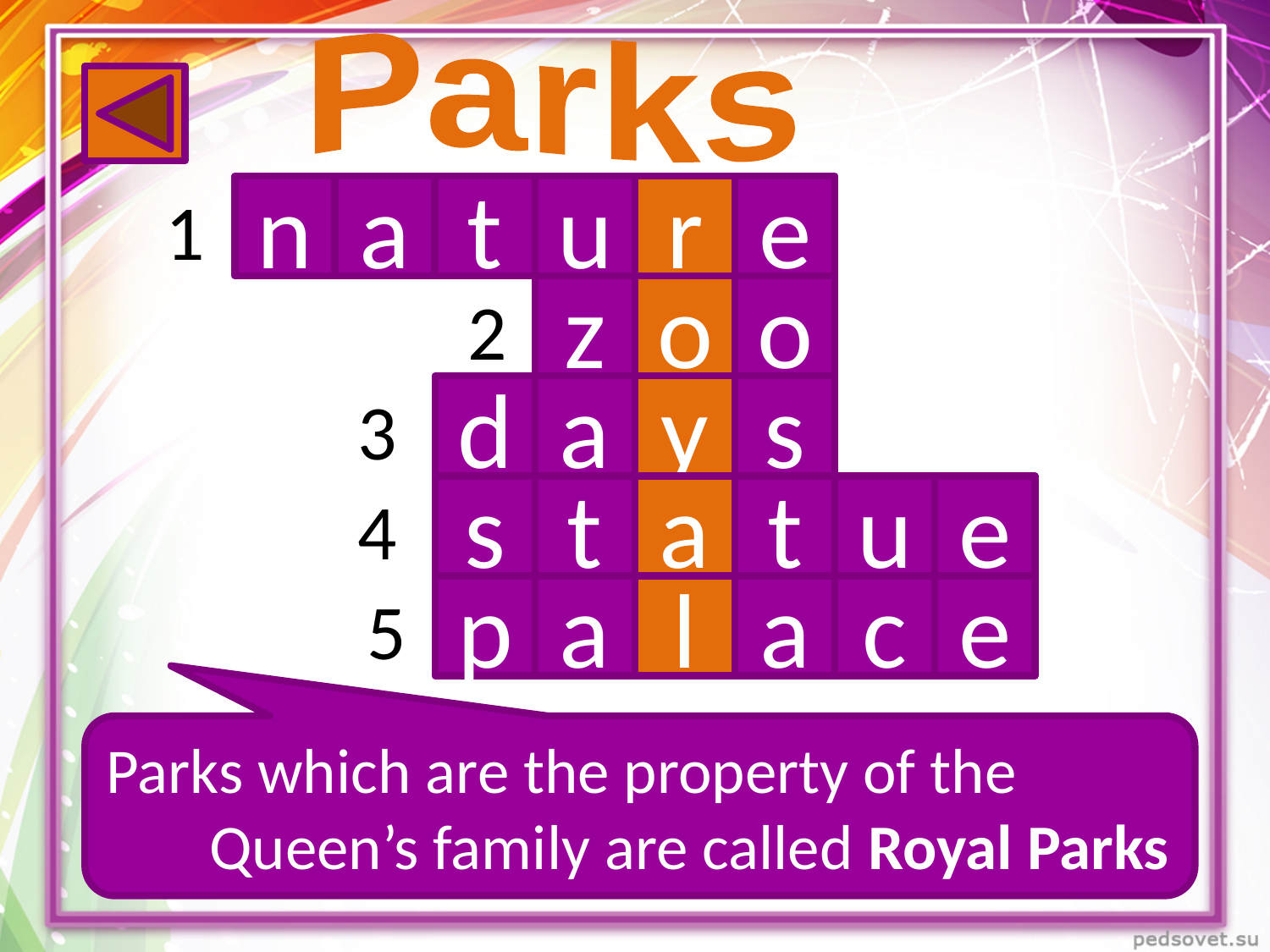

Parks

1
n
a
t
u
r
e
2
z
o
o
3
d
a
y
s
4
s
t
a
t
u
e
5
p
a
l
a
c
e
Parks which are the property of the Queen’s family are called Royal Parks